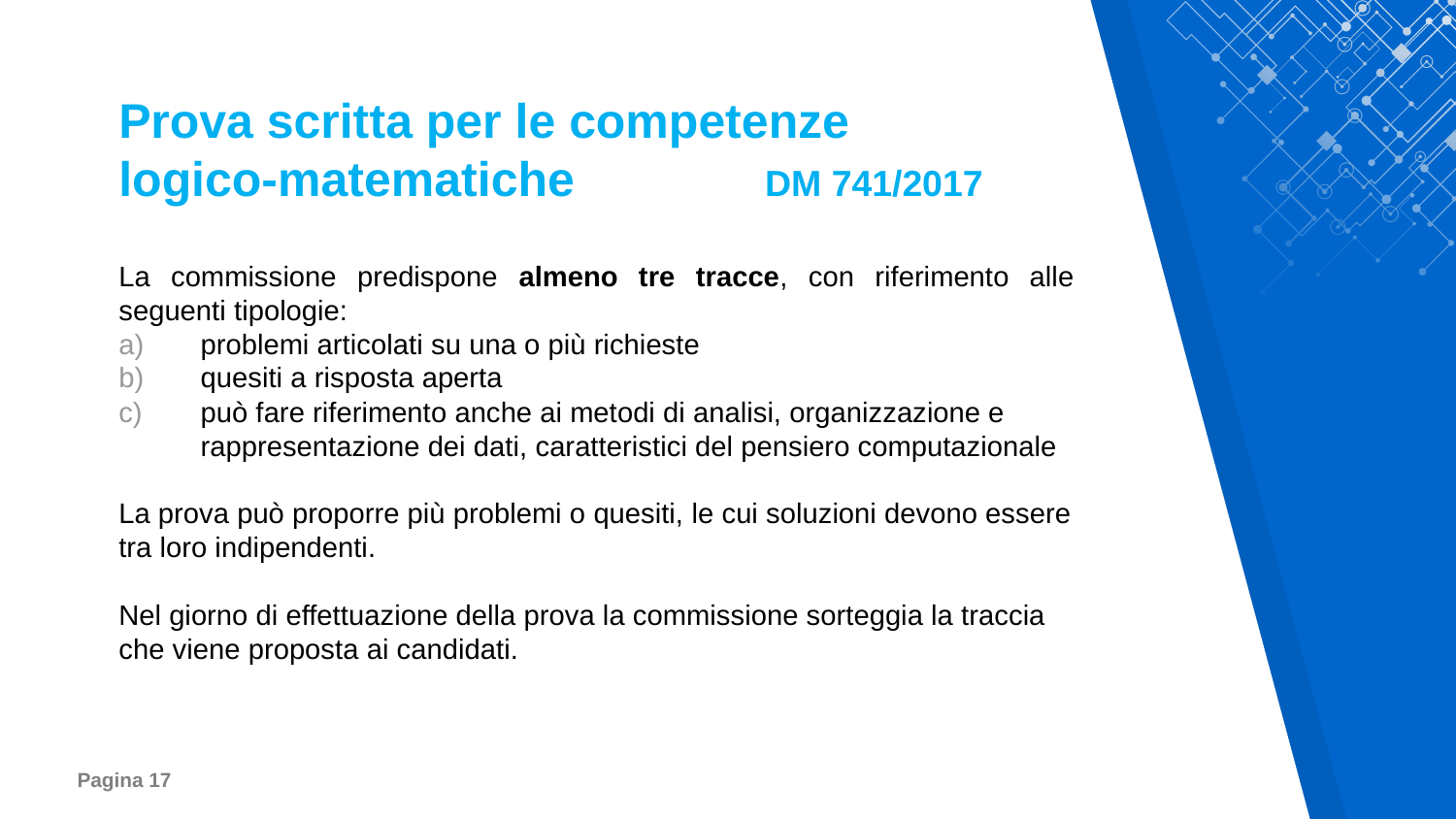

Prova scritta per le competenze logico-matematiche              DM 741/2017

La commissione predispone almeno tre tracce, con riferimento alle seguenti tipologie:
problemi articolati su una o più richieste
quesiti a risposta aperta
può fare riferimento anche ai metodi di analisi, organizzazione e rappresentazione dei dati, caratteristici del pensiero computazionale

La prova può proporre più problemi o quesiti, le cui soluzioni devono essere tra loro indipendenti.

Nel giorno di effettuazione della prova la commissione sorteggia la traccia che viene proposta ai candidati.